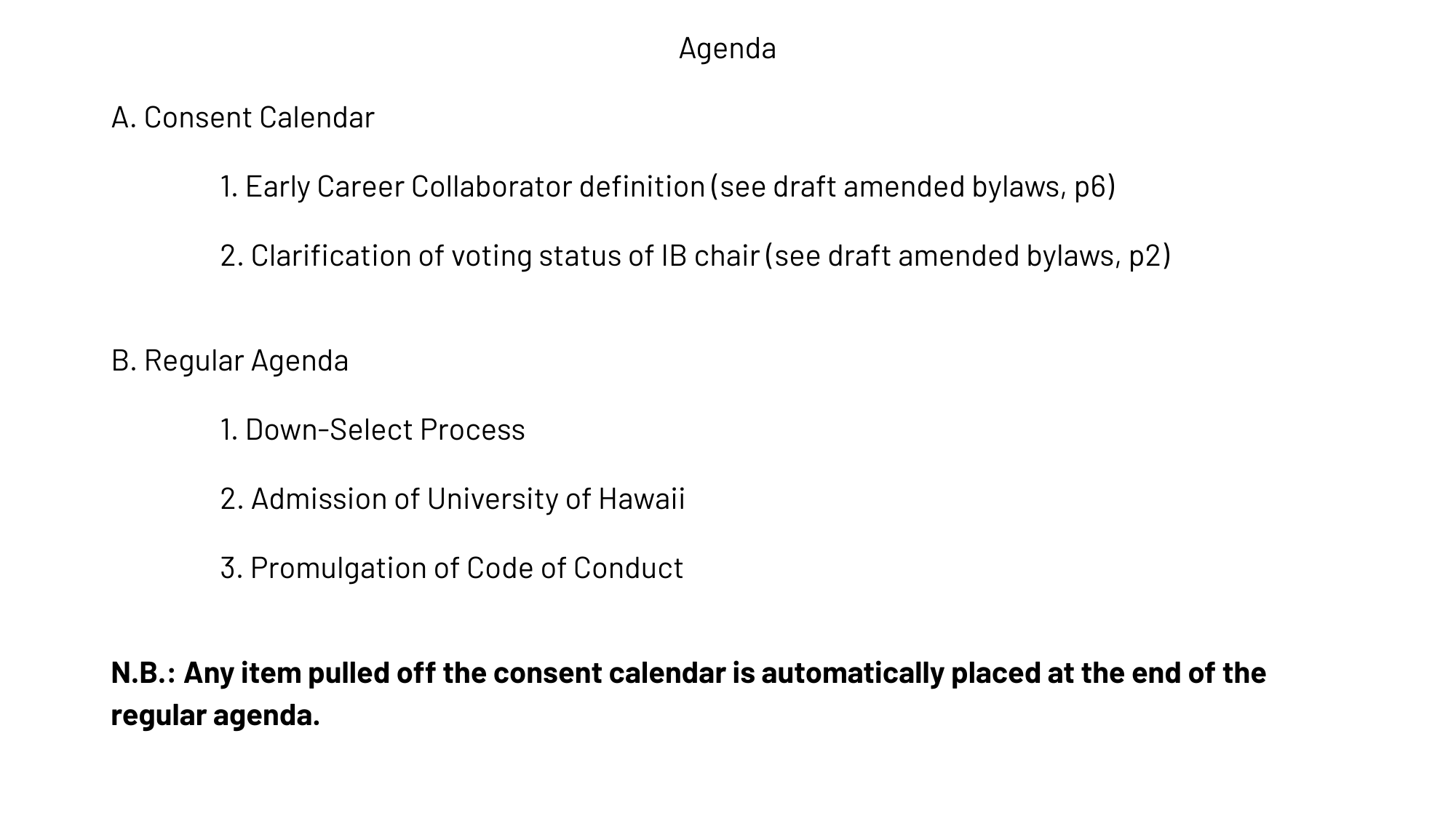

Agenda
A. Consent Calendar
	1. Early Career Collaborator definition (see draft amended bylaws, p6)
	2. Clarification of voting status of IB chair (see draft amended bylaws, p2)

B. Regular Agenda
	1. Down-Select Process
	2. Admission of University of Hawaii
	3. Promulgation of Code of Conduct

N.B.: Any item pulled off the consent calendar is automatically placed at the end of the regular agenda.